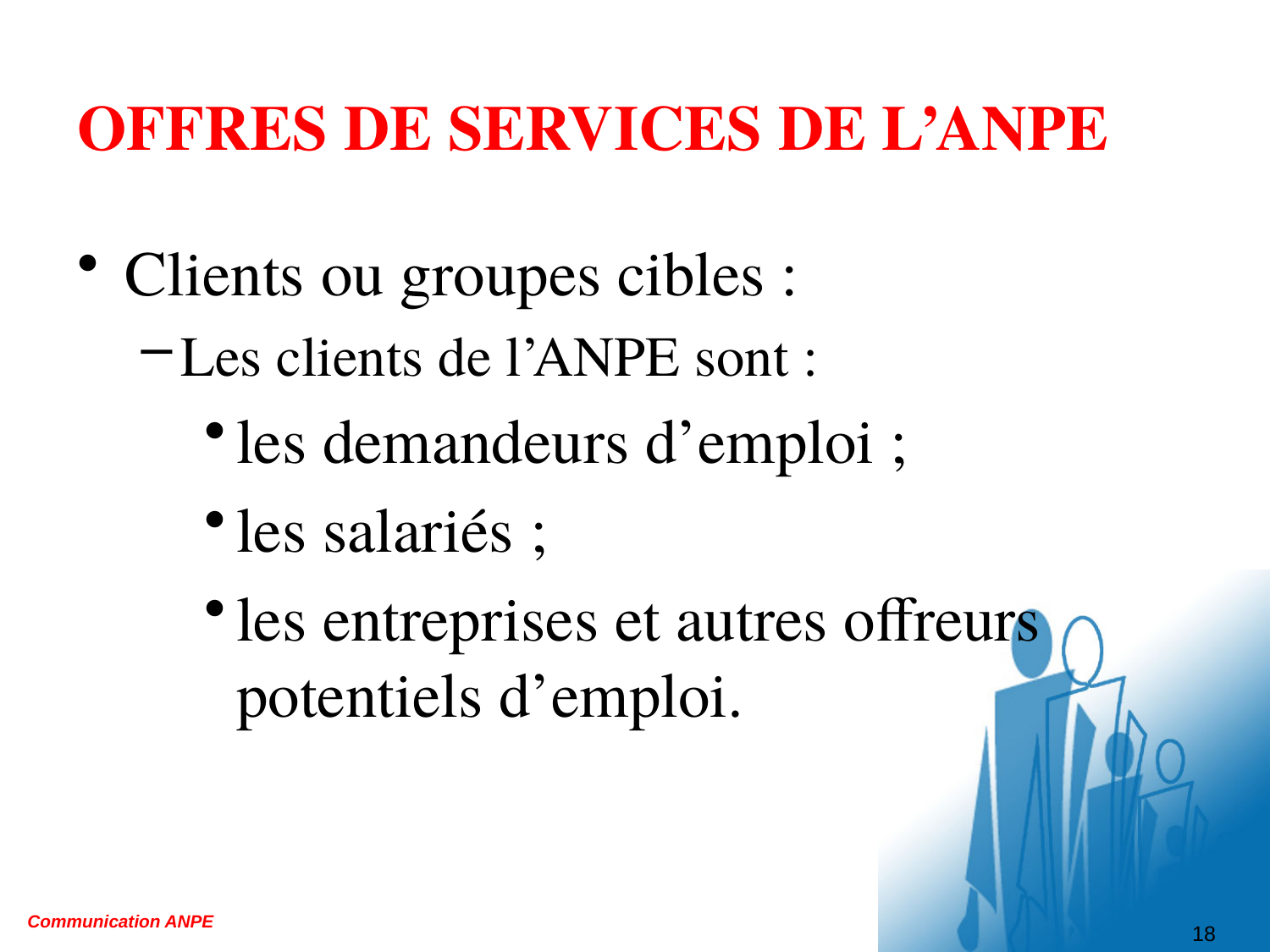

# OFFRES DE SERVICES DE L’ANPE
Clients ou groupes cibles :
Les clients de l’ANPE sont :
les demandeurs d’emploi ;
les salariés ;
les entreprises et autres offreurs potentiels d’emploi.